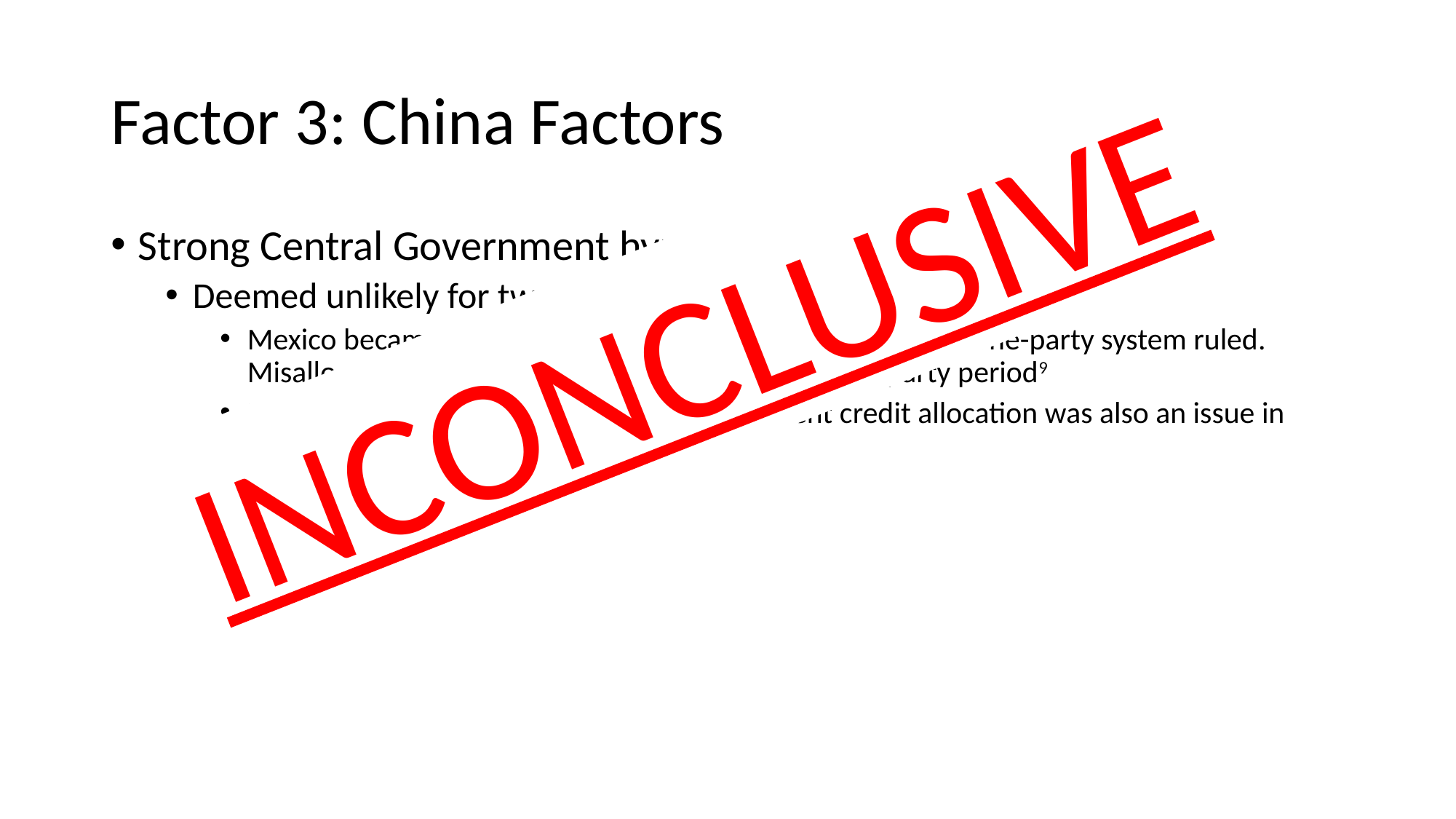

# Factor 3: China Factors
Strong Central Government hypothesis
Deemed unlikely for two reasons
Mexico became a democracy in mid 1990s, before which a one-party system ruled. Misallocation of resources already identified in one-party period9
Banking system was inefficient and government credit allocation was also an issue in China14
INCONCLUSIVE